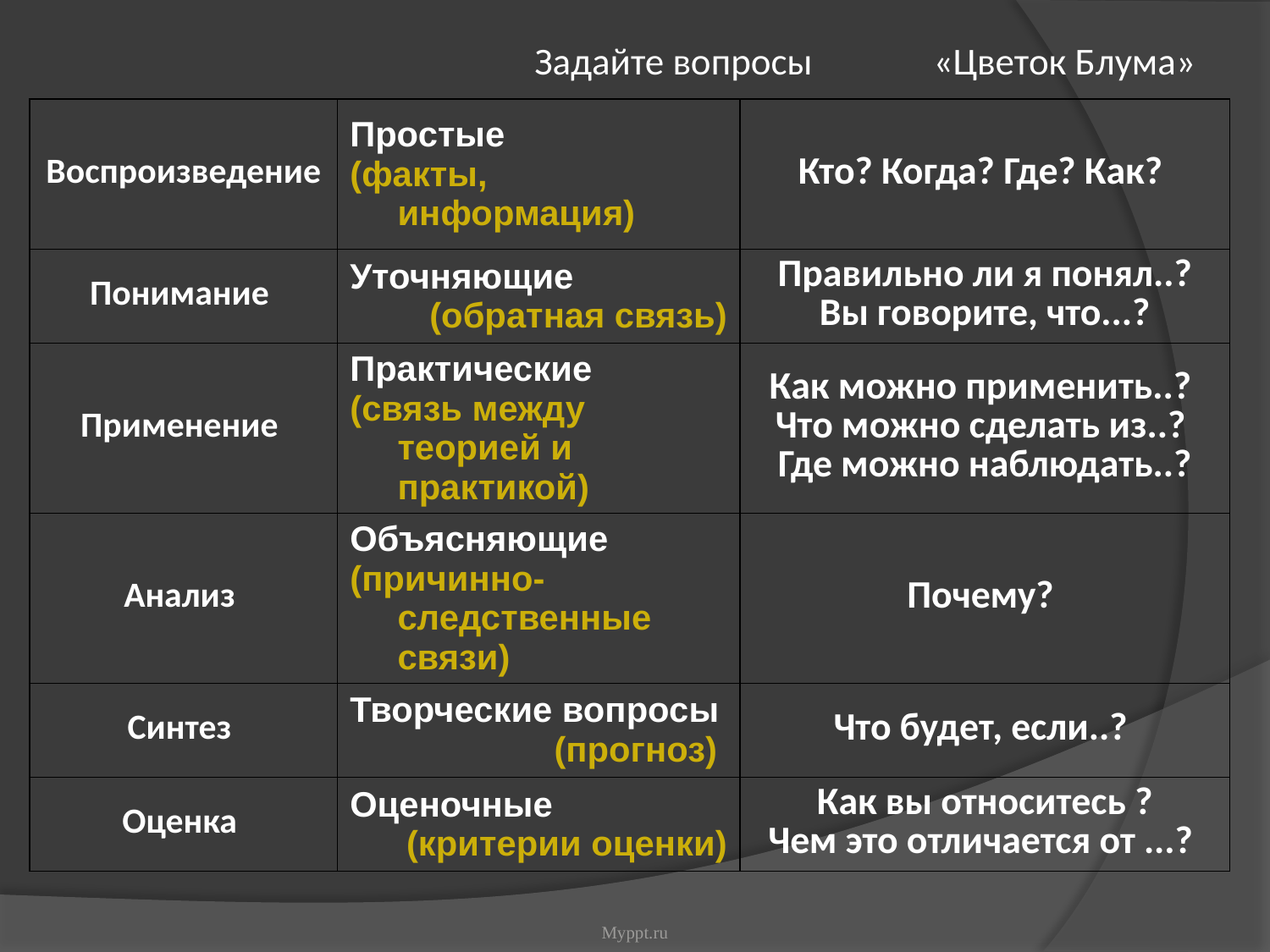

# Задайте вопросы              «Цветок Блума»
| Воспроизведение | Простые (факты, информация) | Кто? Когда? Где? Как? |
| --- | --- | --- |
| Понимание | Уточняющие (обратная связь) | Правильно ли я понял..? Вы говорите, что...? |
| Применение | Практические (связь между теорией и практикой) | Как можно применить..? Что можно сделать из..? Где можно наблюдать..? |
| Анализ | Объясняющие (причинно-следственные связи) | Почему? |
| Синтез | Творческие вопросы (прогноз) | Что будет, если..? |
| Оценка | Оценочные (критерии оценки) | Как вы относитесь ? Чем это отличается от ...? |
Myppt.ru